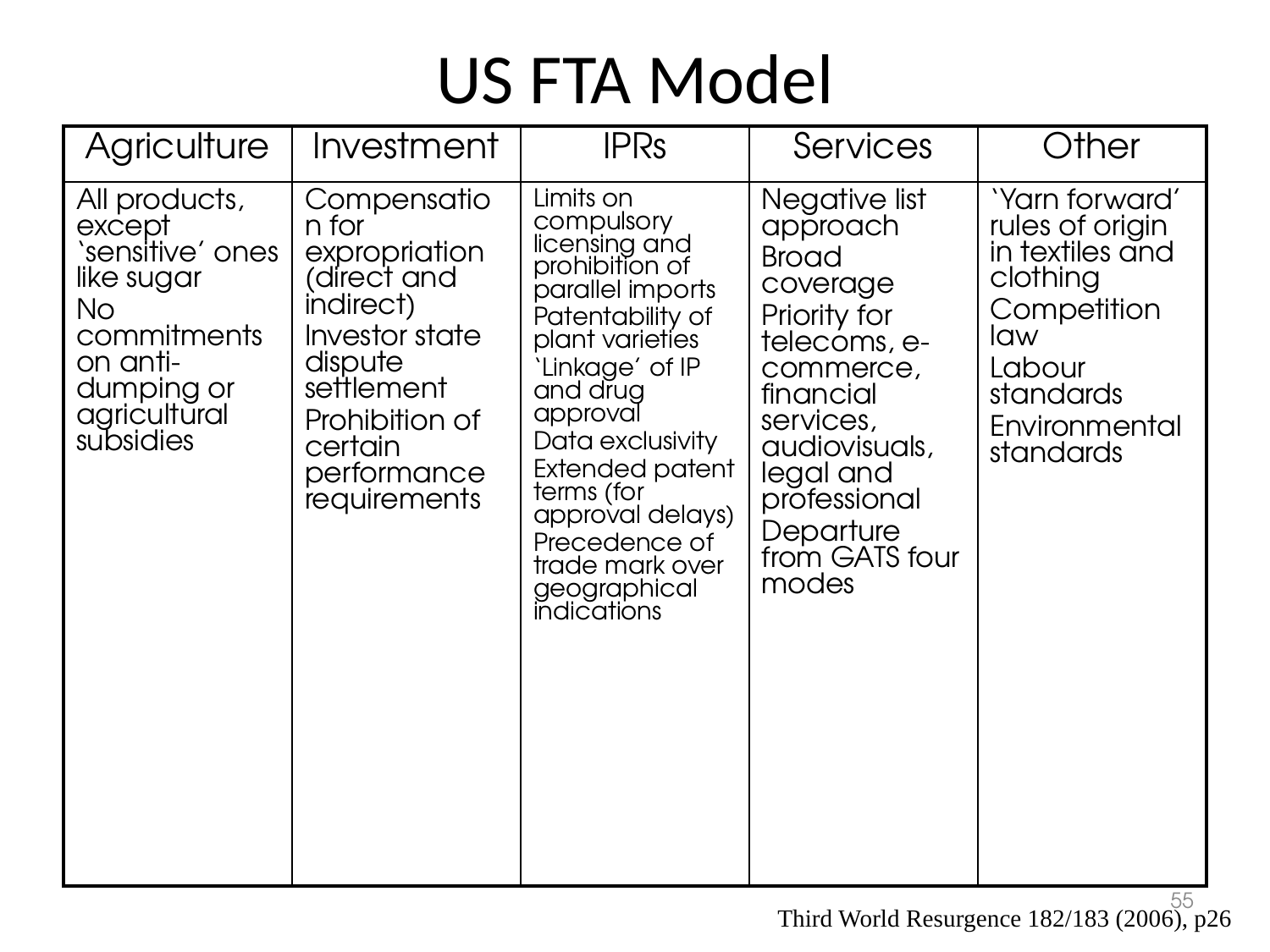

# US FTA Model
| Agriculture | Investment | IPRs | Services | Other |
| --- | --- | --- | --- | --- |
| All products, except ‘sensitive’ ones like sugar No commitments on anti-dumping or agricultural subsidies | Compensation for expropriation (direct and indirect) Investor state dispute settlement Prohibition of certain performance requirements | Limits on compulsory licensing and prohibition of parallel imports Patentability of plant varieties ‘Linkage’ of IP and drug approval Data exclusivity Extended patent terms (for approval delays) Precedence of trade mark over geographical indications | Negative list approach Broad coverage Priority for telecoms, e-commerce, financial services, audiovisuals, legal and professional Departure from GATS four modes | ‘Yarn forward’ rules of origin in textiles and clothing Competition law Labour standards Environmental standards |
55
Third World Resurgence 182/183 (2006), p26